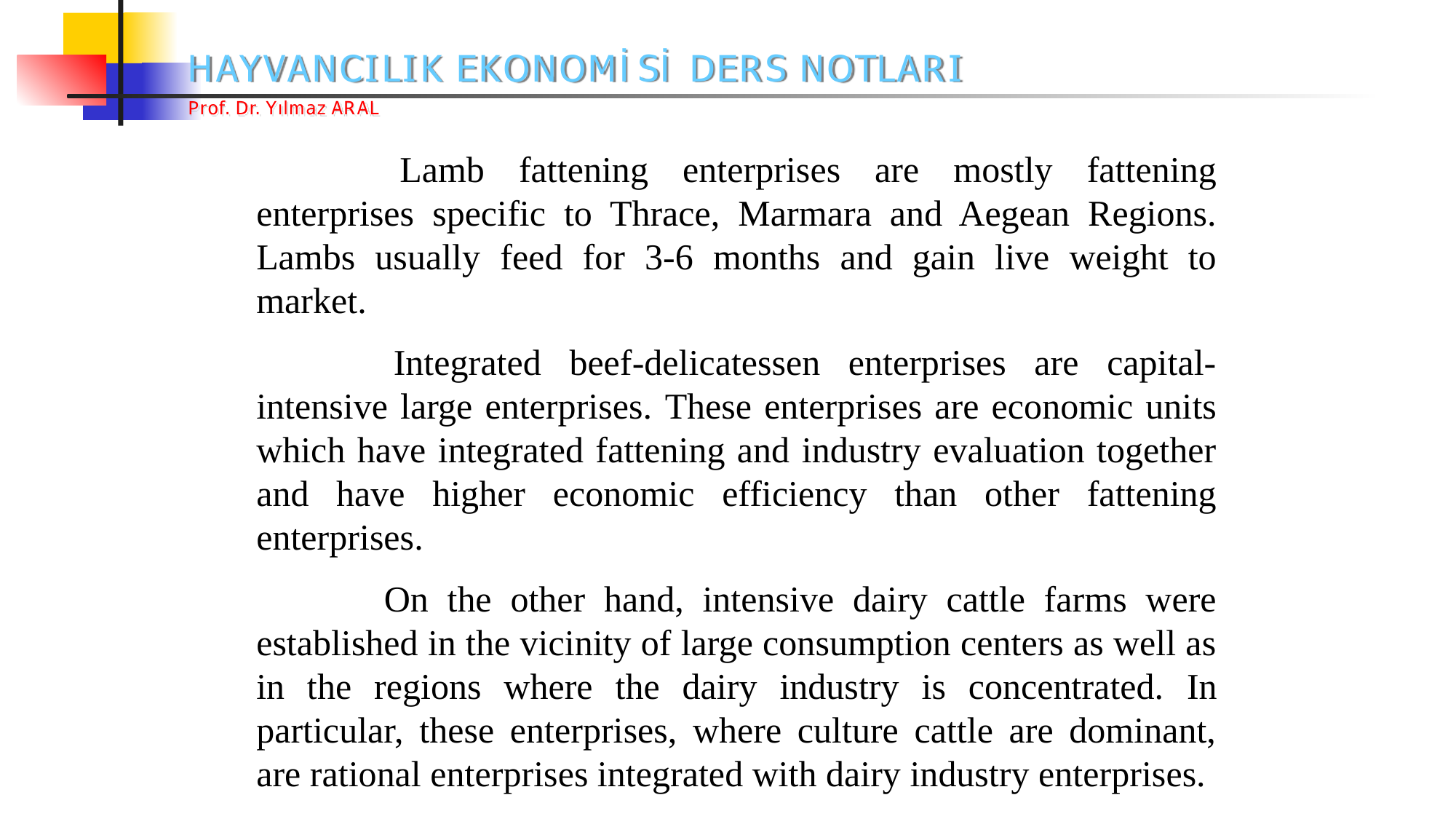

Lamb fattening enterprises are mostly fattening enterprises specific to Thrace, Marmara and Aegean Regions. Lambs usually feed for 3-6 months and gain live weight to market.
	 Integrated beef-delicatessen enterprises are capital-intensive large enterprises. These enterprises are economic units which have integrated fattening and industry evaluation together and have higher economic efficiency than other fattening enterprises.
	 On the other hand, intensive dairy cattle farms were established in the vicinity of large consumption centers as well as in the regions where the dairy industry is concentrated. In particular, these enterprises, where culture cattle are dominant, are rational enterprises integrated with dairy industry enterprises.